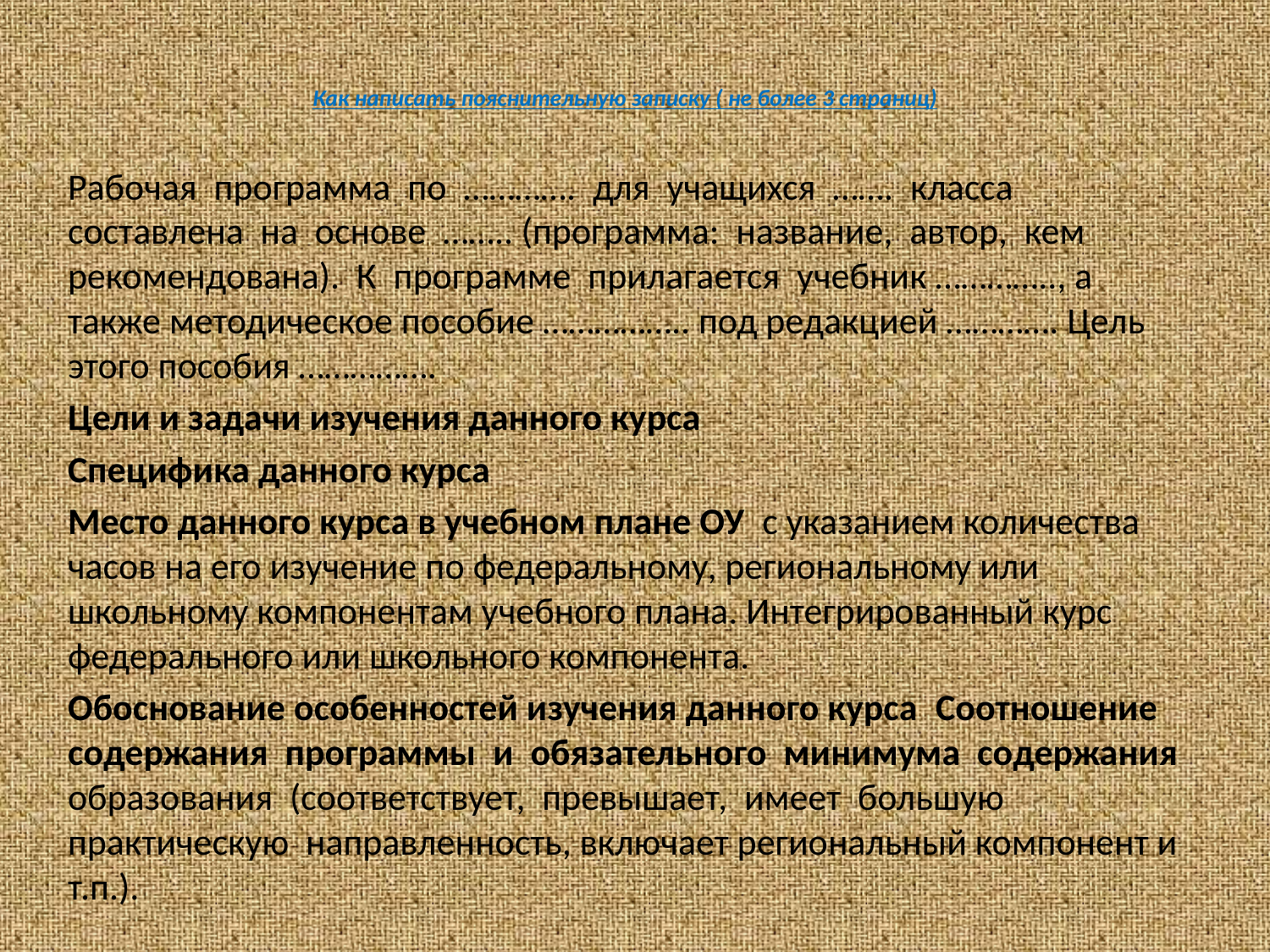

# Как написать пояснительную записку ( не более 3 страниц)
Рабочая  программа  по  ………….  для  учащихся  …….  класса  составлена  на  основе  …….. (программа:  название,  автор,  кем  рекомендована).  К  программе  прилагается  учебник ………….., а также методическое пособие …………….. под редакцией …………. Цель этого пособия …………….
Цели и задачи изучения данного курса
Специфика данного курса
Место данного курса в учебном плане ОУ  с указанием количества часов на его изучение по федеральному, региональному или школьному компонентам учебного плана. Интегрированный курс федерального или школьного компонента.
Обоснование особенностей изучения данного курса  Соотношение  содержания  программы  и  обязательного  минимума  содержания образования  (соответствует,  превышает,  имеет  большую  практическую  направленность, включает региональный компонент и т.п.).